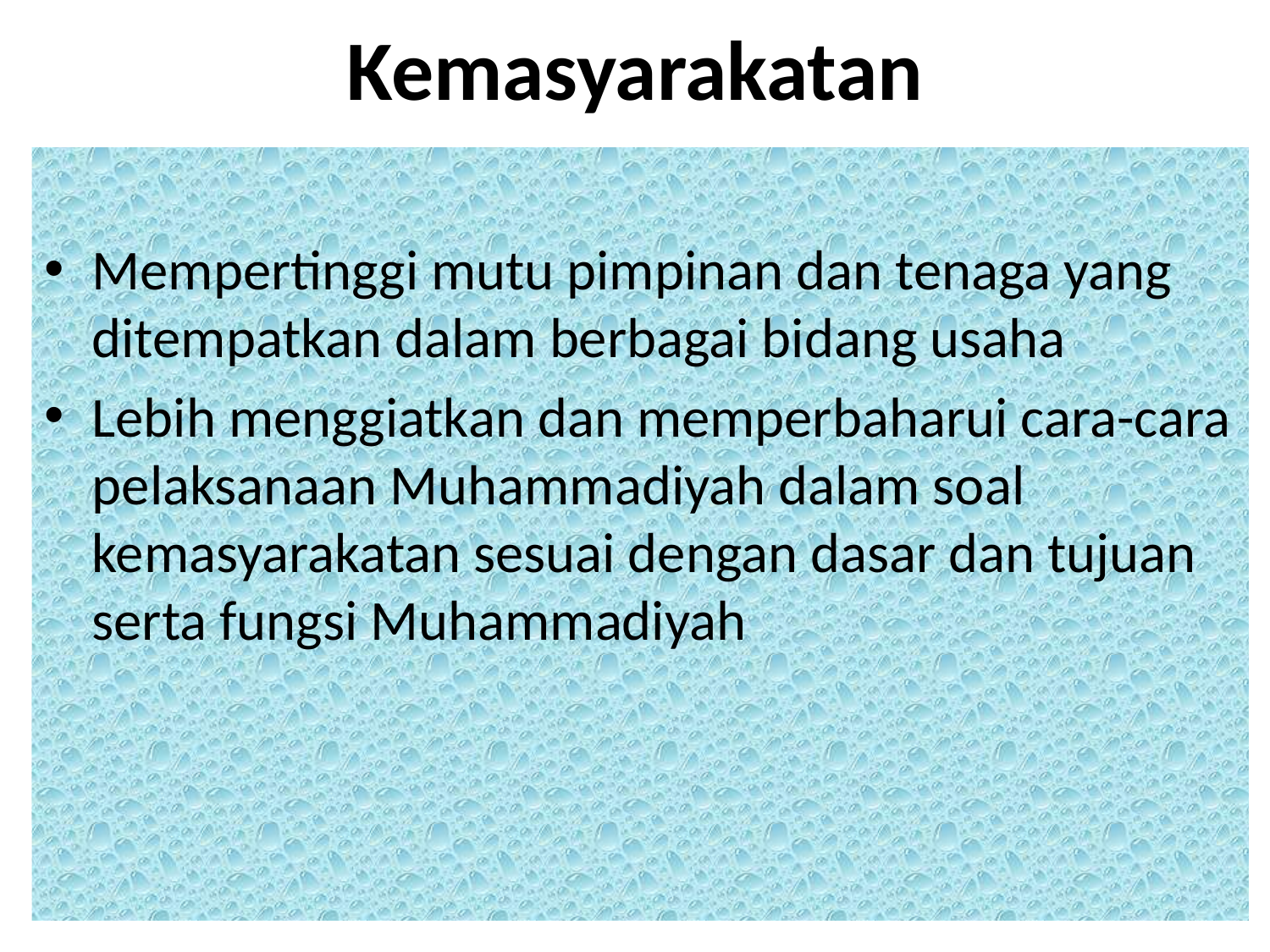

# Kemasyarakatan

Mempertinggi mutu pimpinan dan tenaga yang ditempatkan dalam berbagai bidang usaha
Lebih menggiatkan dan memperbaharui cara-cara pelaksanaan Muhammadiyah dalam soal kemasyarakatan sesuai dengan dasar dan tujuan serta fungsi Muhammadiyah